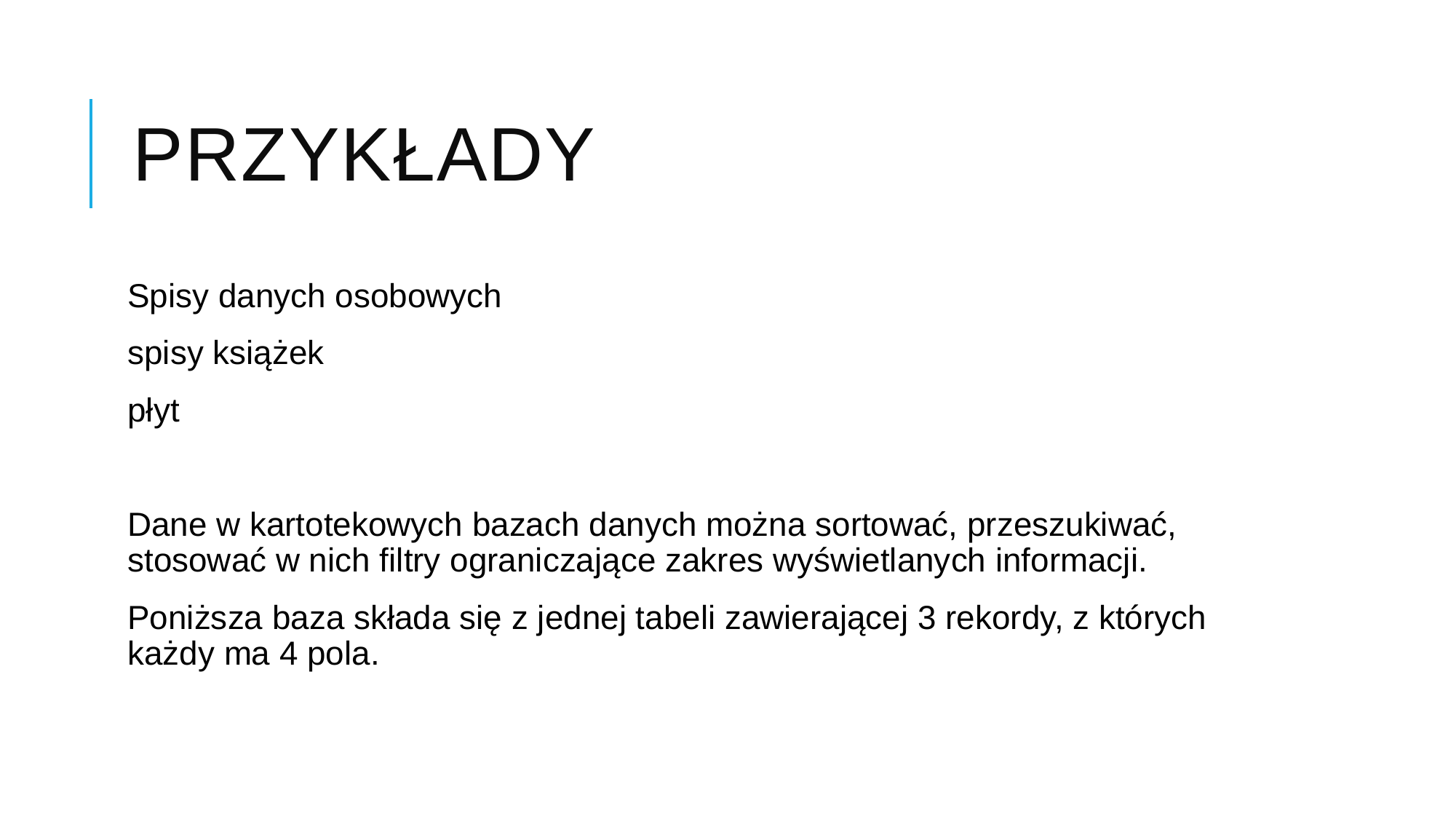

# Przykłady
Spisy danych osobowych
spisy książek
płyt

Dane w kartotekowych bazach danych można sortować, przeszukiwać, stosować w nich filtry ograniczające zakres wyświetlanych informacji.
Poniższa baza składa się z jednej tabeli zawierającej 3 rekordy, z których każdy ma 4 pola.